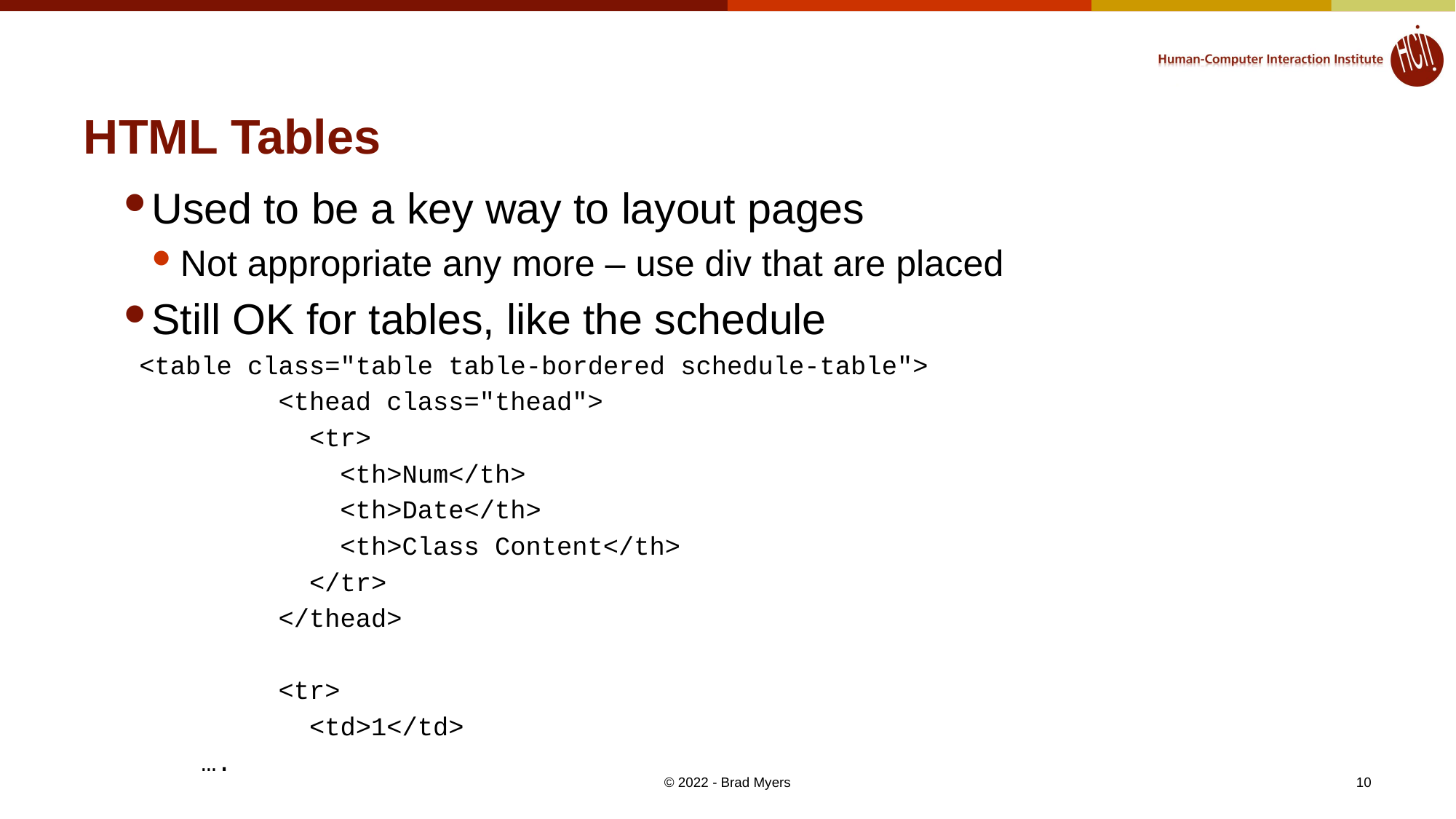

# HTML Tables
Used to be a key way to layout pages
Not appropriate any more – use div that are placed
Still OK for tables, like the schedule
 <table class="table table-bordered schedule-table">
          <thead class="thead">
            <tr>
              <th>Num</th>
              <th>Date</th>
              <th>Class Content</th>
            </tr>
          </thead>

          <tr>
            <td>1</td>
	….
© 2022 - Brad Myers
10